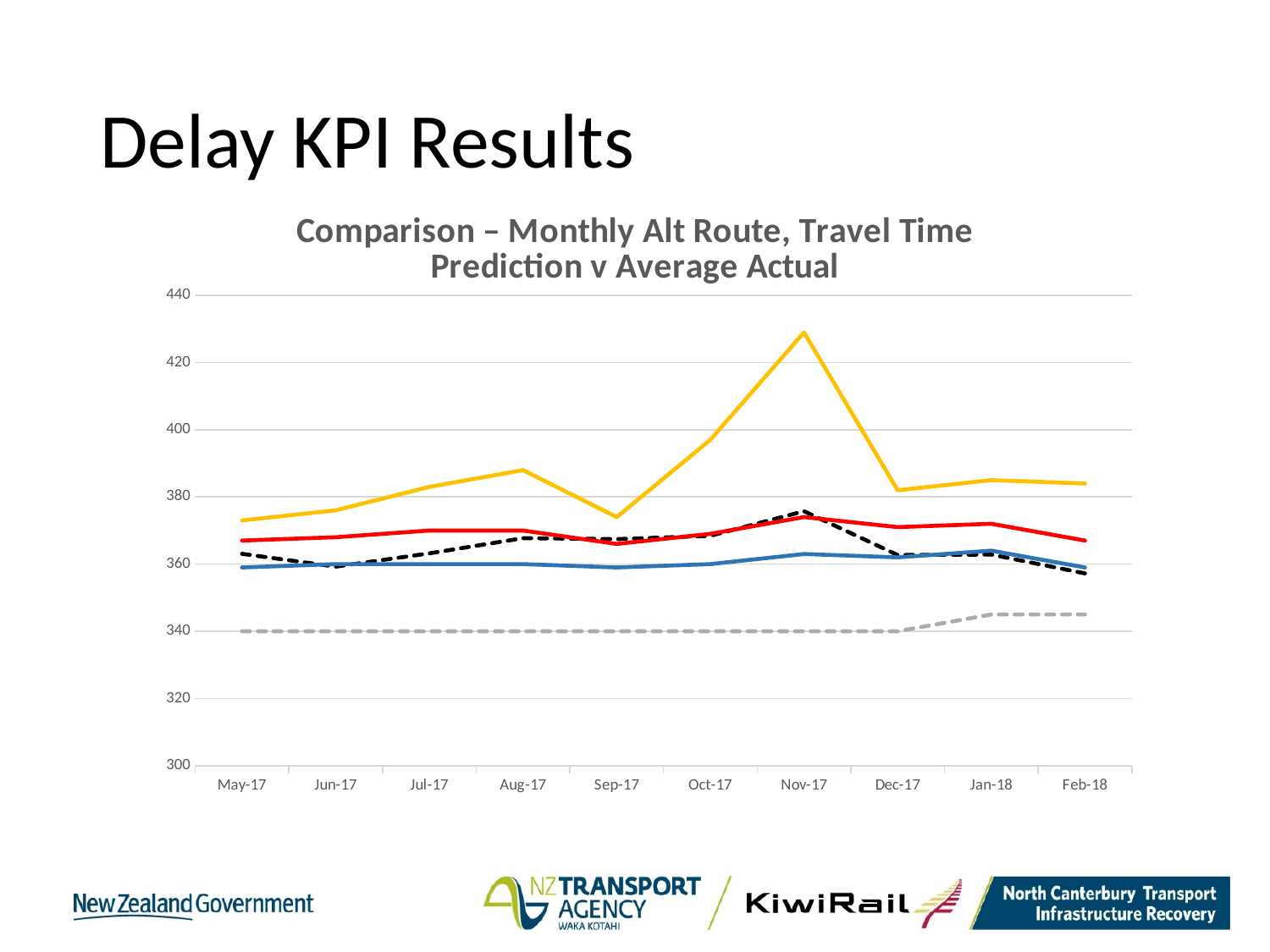

# Delay KPI Results

### Chart: Comparison – Monthly Alt Route, Travel Time
Prediction v Average Actual

| Category | ASSESSED BASELINE | AVE EST DAYTIME TRAVEL TIME (BASELINE+DELAY) Minutes: | AVE MONTHLY DAYTIME (7:00 - 19:00) TRAVEL TIME - Google Report* | AVE MONTHLY PEAK DAYTIME TRAVEL TIME - Google Report* | ACTUAL PEAK DAYTIME TRAVEL TIME - Google Report* |
|---|---|---|---|---|---|
| 42856 | 340.0 | 363.06 | 359.0 | 367.0 | 373.0 |
| 42887 | 340.0 | 359.23 | 360.0 | 368.0 | 376.0 |
| 42917 | 340.0 | 363.19 | 360.0 | 370.0 | 383.0 |
| 42948 | 340.0 | 367.71 | 360.0 | 370.0 | 388.0 |
| 42979 | 340.0 | 367.43 | 359.0 | 366.0 | 374.0 |
| 43009 | 340.0 | 368.42 | 360.0 | 369.0 | 397.0 |
| 43040 | 340.0 | 375.73 | 363.0 | 374.0 | 429.0 |
| 43070 | 340.0 | 362.7 | 362.0 | 371.0 | 382.0 |
| 43101 | 345.0 | 362.83 | 364.0 | 372.0 | 385.0 |
| 43132 | 345.0 | 357.23 | 359.0 | 367.0 | 384.0 |